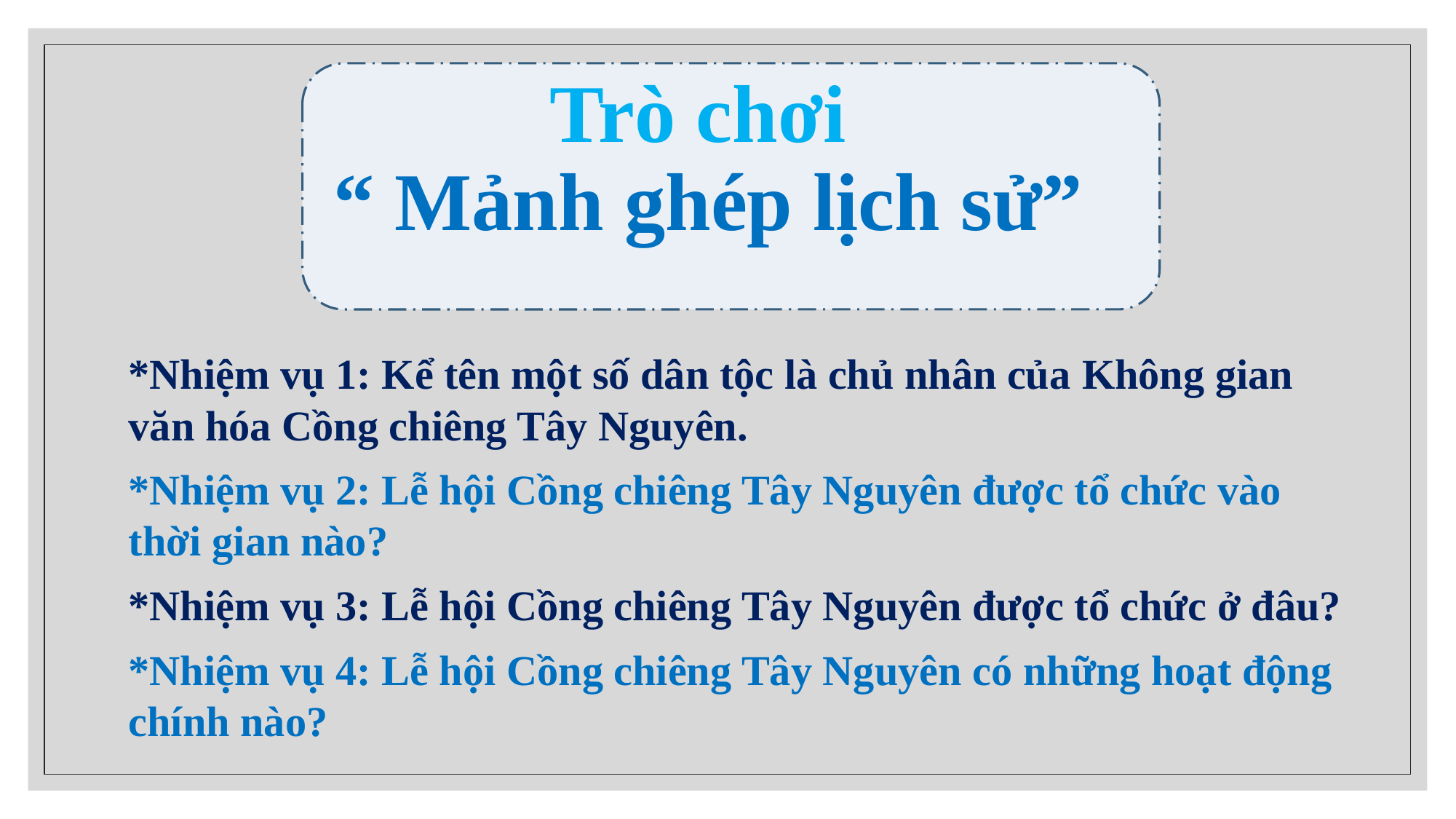

Trò chơi
“ Mảnh ghép lịch sử”

*Nhiệm vụ 1: Kể tên một số dân tộc là chủ nhân của Không gian văn hóa Cồng chiêng Tây Nguyên.
*Nhiệm vụ 2: Lễ hội Cồng chiêng Tây Nguyên được tổ chức vào thời gian nào?
*Nhiệm vụ 3: Lễ hội Cồng chiêng Tây Nguyên được tổ chức ở đâu?
*Nhiệm vụ 4: Lễ hội Cồng chiêng Tây Nguyên có những hoạt động chính nào?